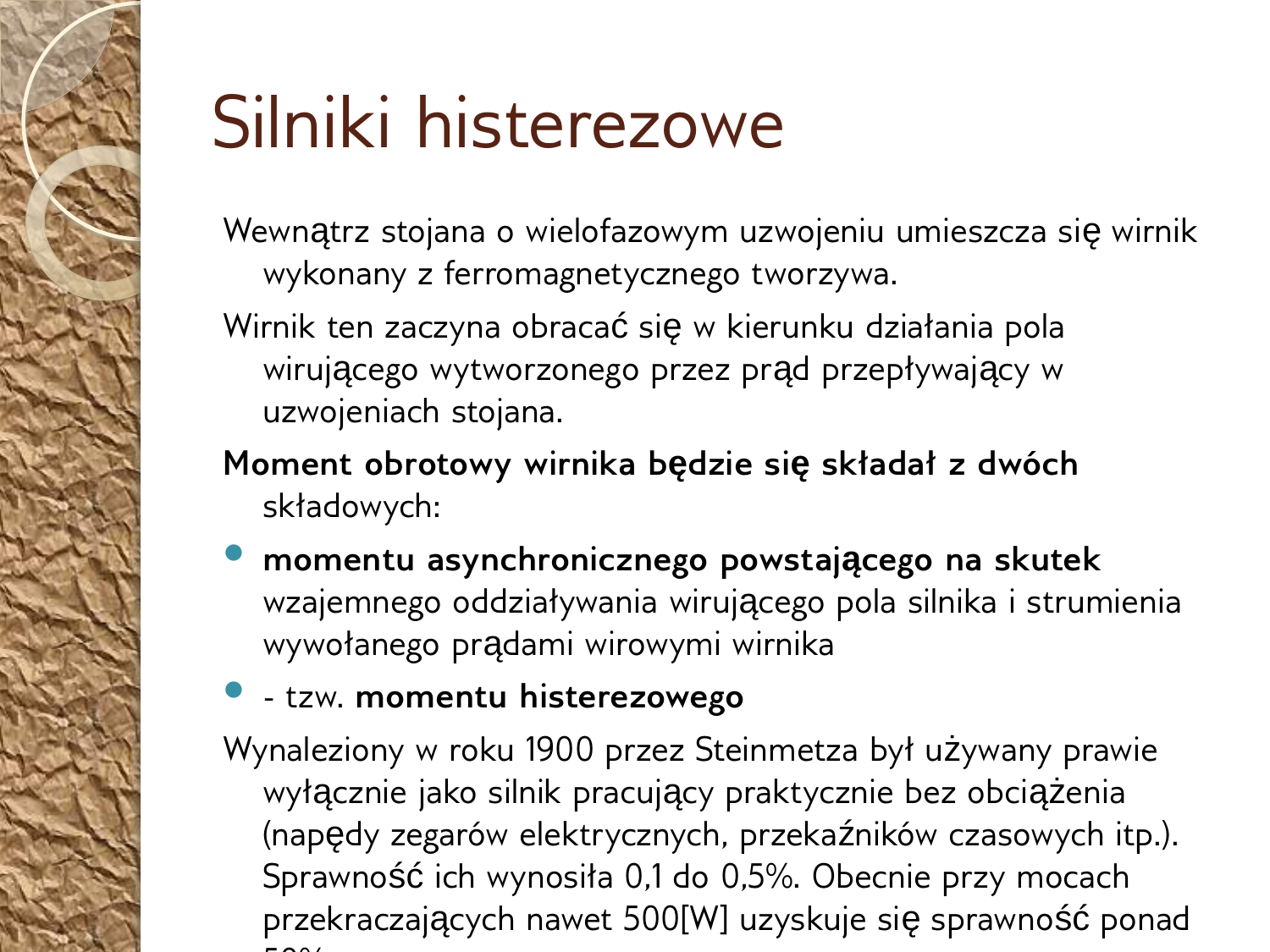

# Silniki histerezowe
Wewnątrz stojana o wielofazowym uzwojeniu umieszcza się wirnik wykonany z ferromagnetycznego tworzywa.
Wirnik ten zaczyna obracać się w kierunku działania pola wirującego wytworzonego przez prąd przepływający w uzwojeniach stojana.
Moment obrotowy wirnika będzie się składał z dwóch składowych:
momentu asynchronicznego powstającego na skutek wzajemnego oddziaływania wirującego pola silnika i strumienia wywołanego prądami wirowymi wirnika
- tzw. momentu histerezowego
Wynaleziony w roku 1900 przez Steinmetza był używany prawie wyłącznie jako silnik pracujący praktycznie bez obciążenia (napędy zegarów elektrycznych, przekaźników czasowych itp.). Sprawność ich wynosiła 0,1 do 0,5%. Obecnie przy mocach przekraczających nawet 500[W] uzyskuje się sprawność ponad 50%.